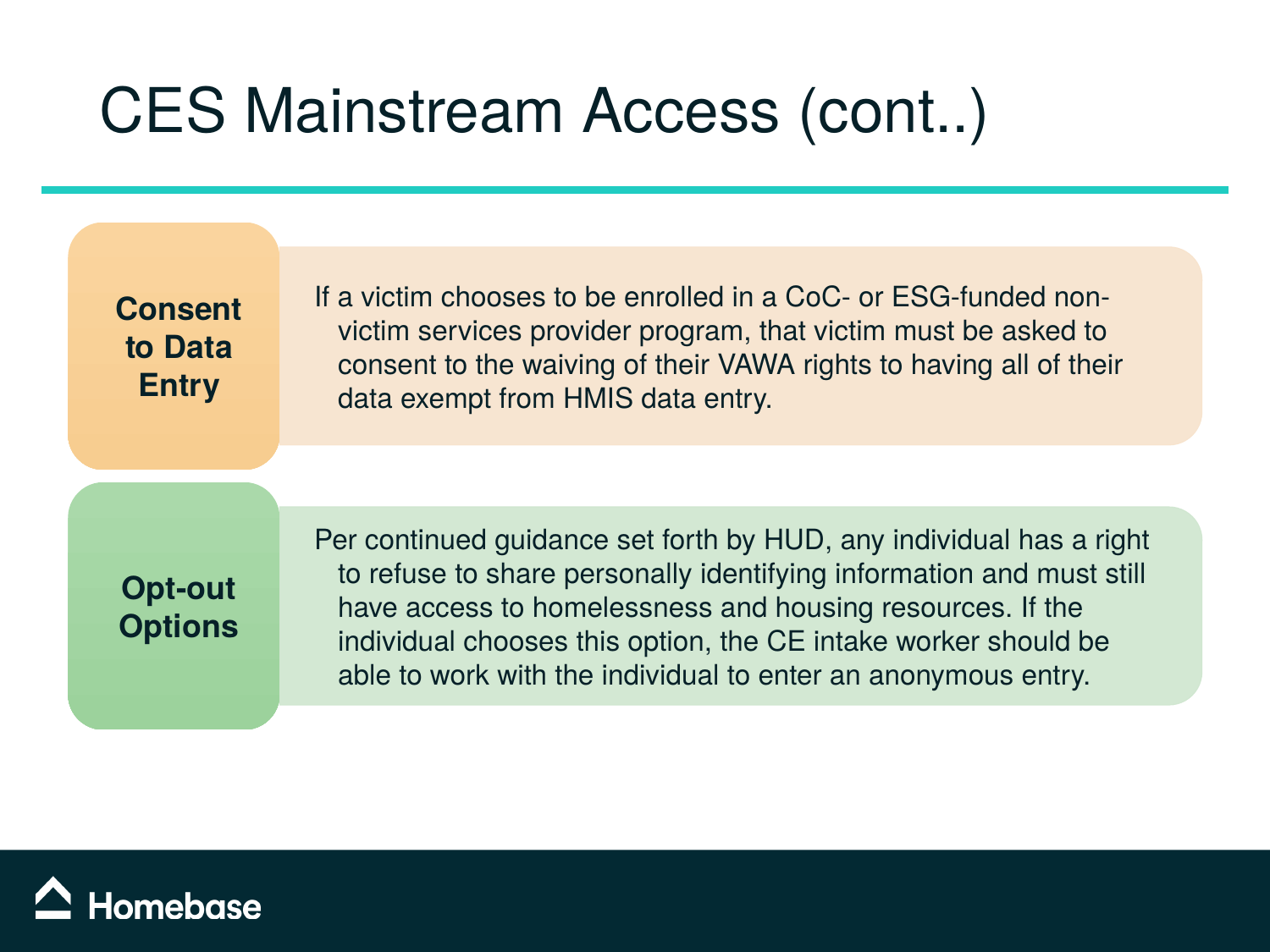

# CES Mainstream Access (cont..)
If a victim chooses to be enrolled in a CoC- or ESG-funded non-victim services provider program, that victim must be asked to consent to the waiving of their VAWA rights to having all of their data exempt from HMIS data entry.
Consent to Data Entry
Per continued guidance set forth by HUD, any individual has a right to refuse to share personally identifying information and must still have access to homelessness and housing resources. If the individual chooses this option, the CE intake worker should be able to work with the individual to enter an anonymous entry.
Opt-out Options